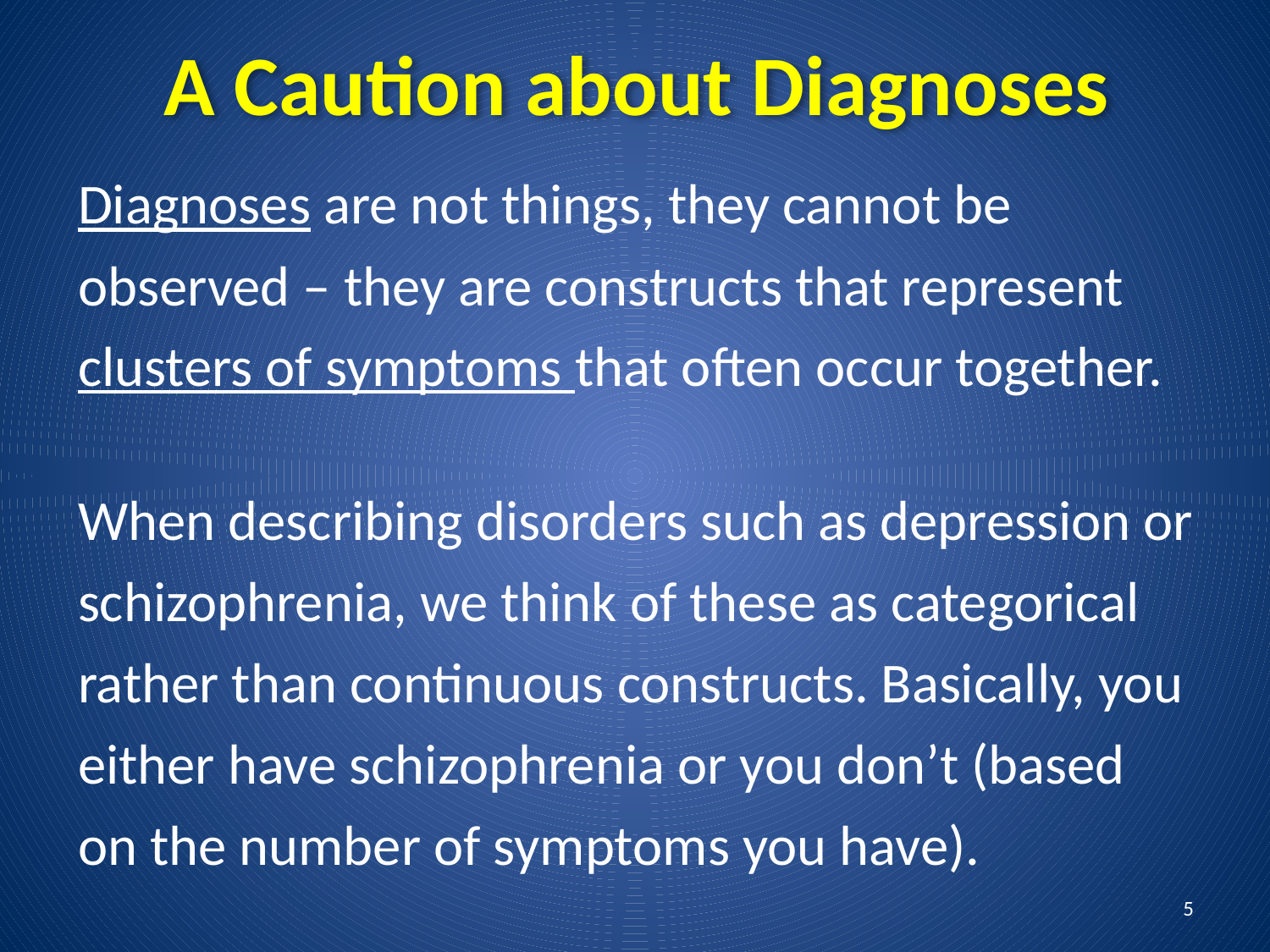

# A Caution about Diagnoses
Diagnoses are not things, they cannot be observed – they are constructs that represent clusters of symptoms that often occur together.

When describing disorders such as depression or schizophrenia, we think of these as categorical rather than continuous constructs. Basically, you either have schizophrenia or you don’t (based on the number of symptoms you have).
5